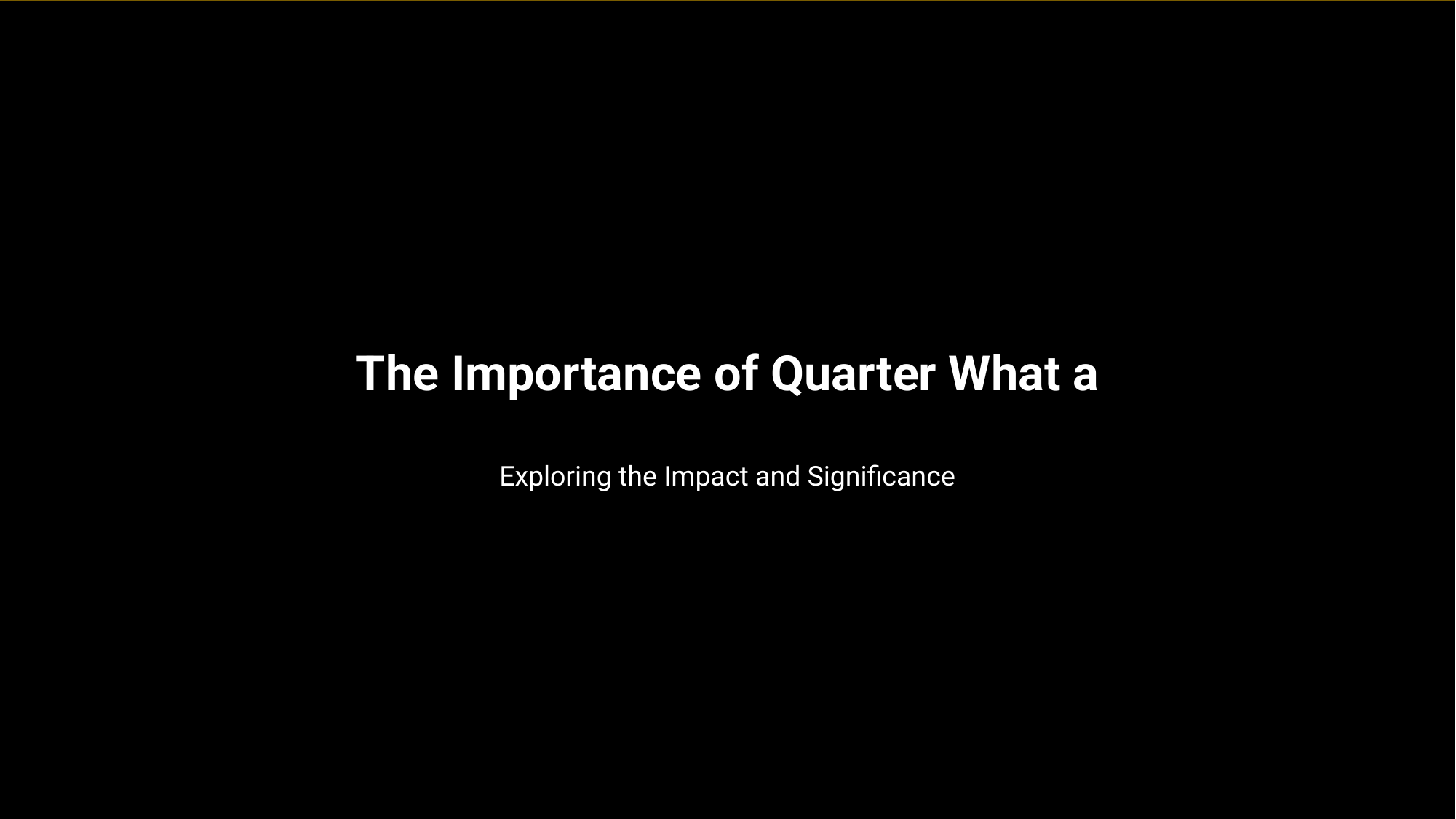

The Importance of Quarter What a
Exploring the Impact and Significance